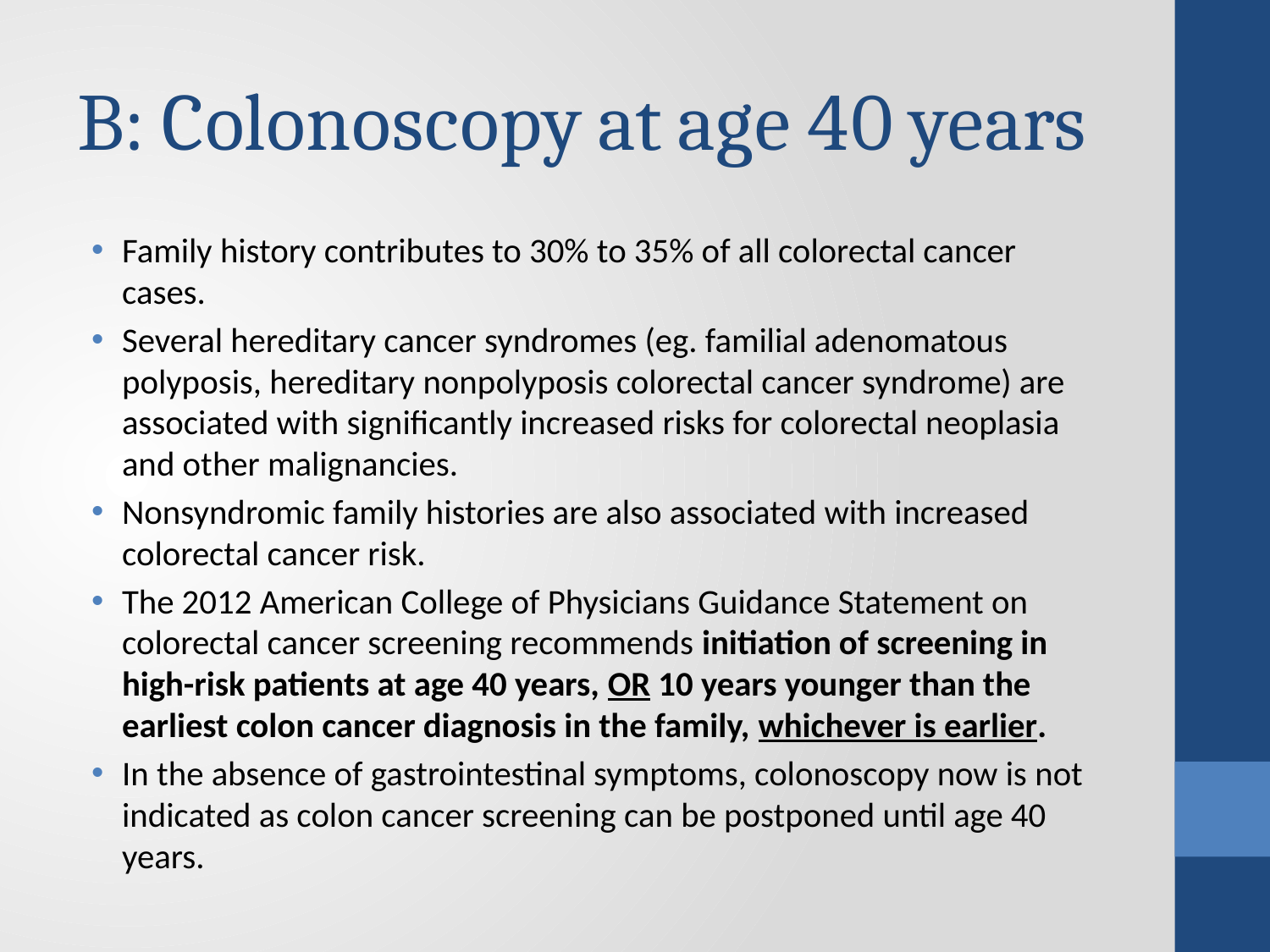

# B: Colonoscopy at age 40 years
Family history contributes to 30% to 35% of all colorectal cancer cases.
Several hereditary cancer syndromes (eg. familial adenomatous polyposis, hereditary nonpolyposis colorectal cancer syndrome) are associated with significantly increased risks for colorectal neoplasia and other malignancies.
Nonsyndromic family histories are also associated with increased colorectal cancer risk.
The 2012 American College of Physicians Guidance Statement on colorectal cancer screening recommends initiation of screening in high-risk patients at age 40 years, OR 10 years younger than the earliest colon cancer diagnosis in the family, whichever is earlier.
In the absence of gastrointestinal symptoms, colonoscopy now is not indicated as colon cancer screening can be postponed until age 40 years.